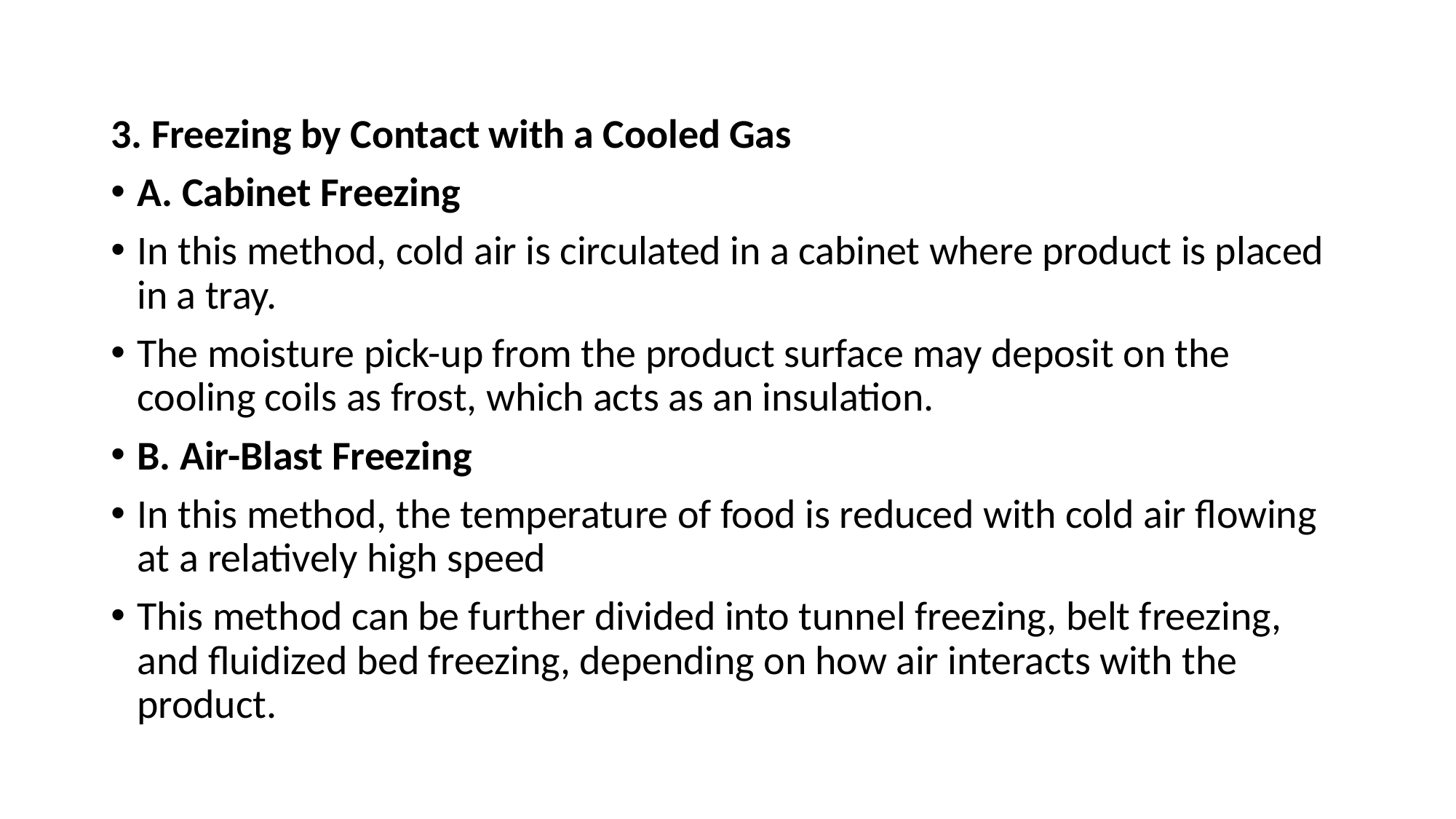

#
3. Freezing by Contact with a Cooled Gas
A. Cabinet Freezing
In this method, cold air is circulated in a cabinet where product is placed in a tray.
The moisture pick-up from the product surface may deposit on the cooling coils as frost, which acts as an insulation.
B. Air-Blast Freezing
In this method, the temperature of food is reduced with cold air flowing at a relatively high speed
This method can be further divided into tunnel freezing, belt freezing, and fluidized bed freezing, depending on how air interacts with the product.